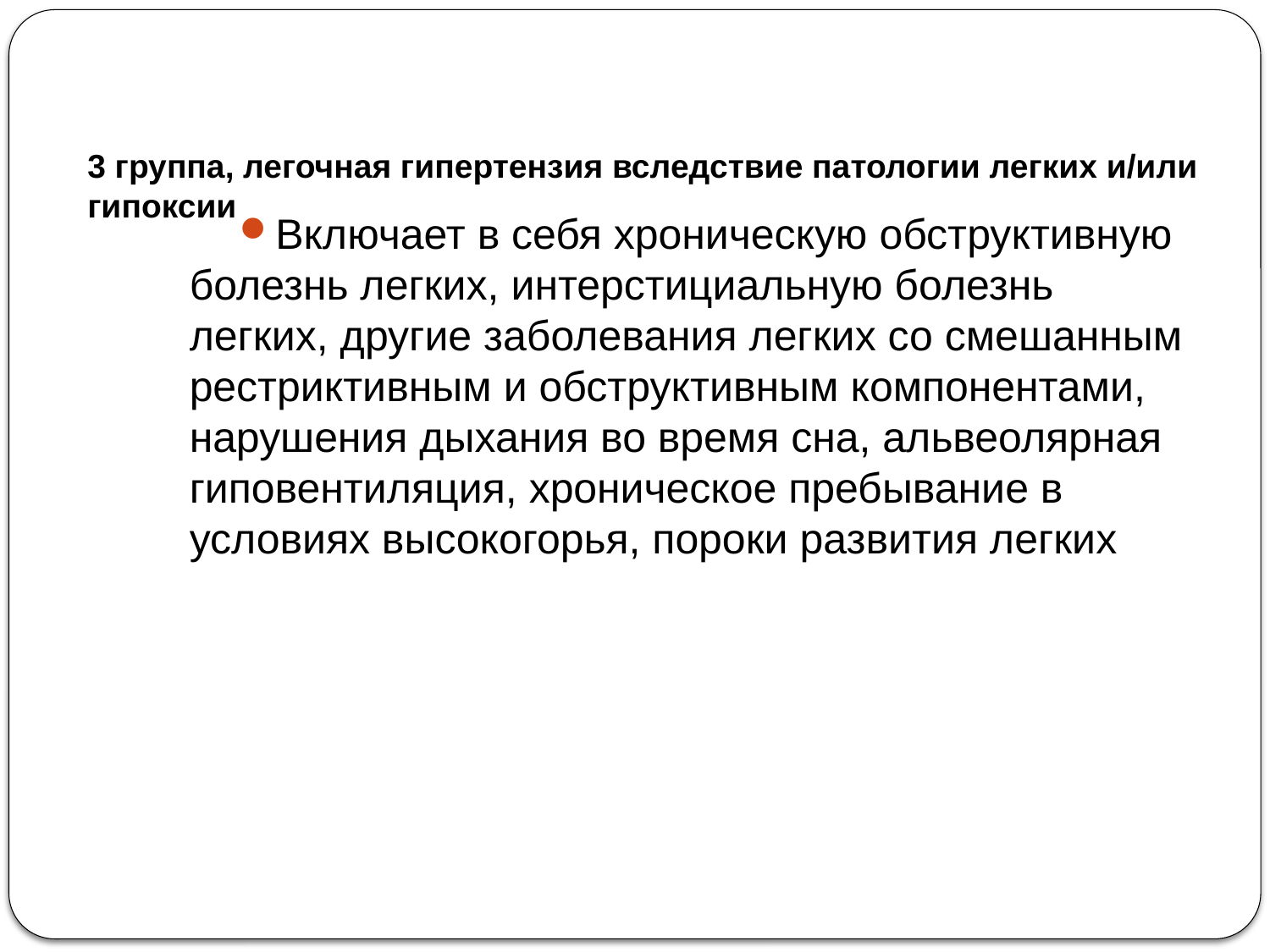

# 3 группа, легочная гипертензия вследствие патологии легких и/или гипоксии
Включает в себя хроническую обструктивную болезнь легких, интерстициальную болезнь легких, другие заболевания легких со смешанным рестриктивным и обструктивным компонентами, нарушения дыхания во время сна, альвеолярная гиповентиляция, хроническое пребывание в условиях высокогорья, пороки развития легких